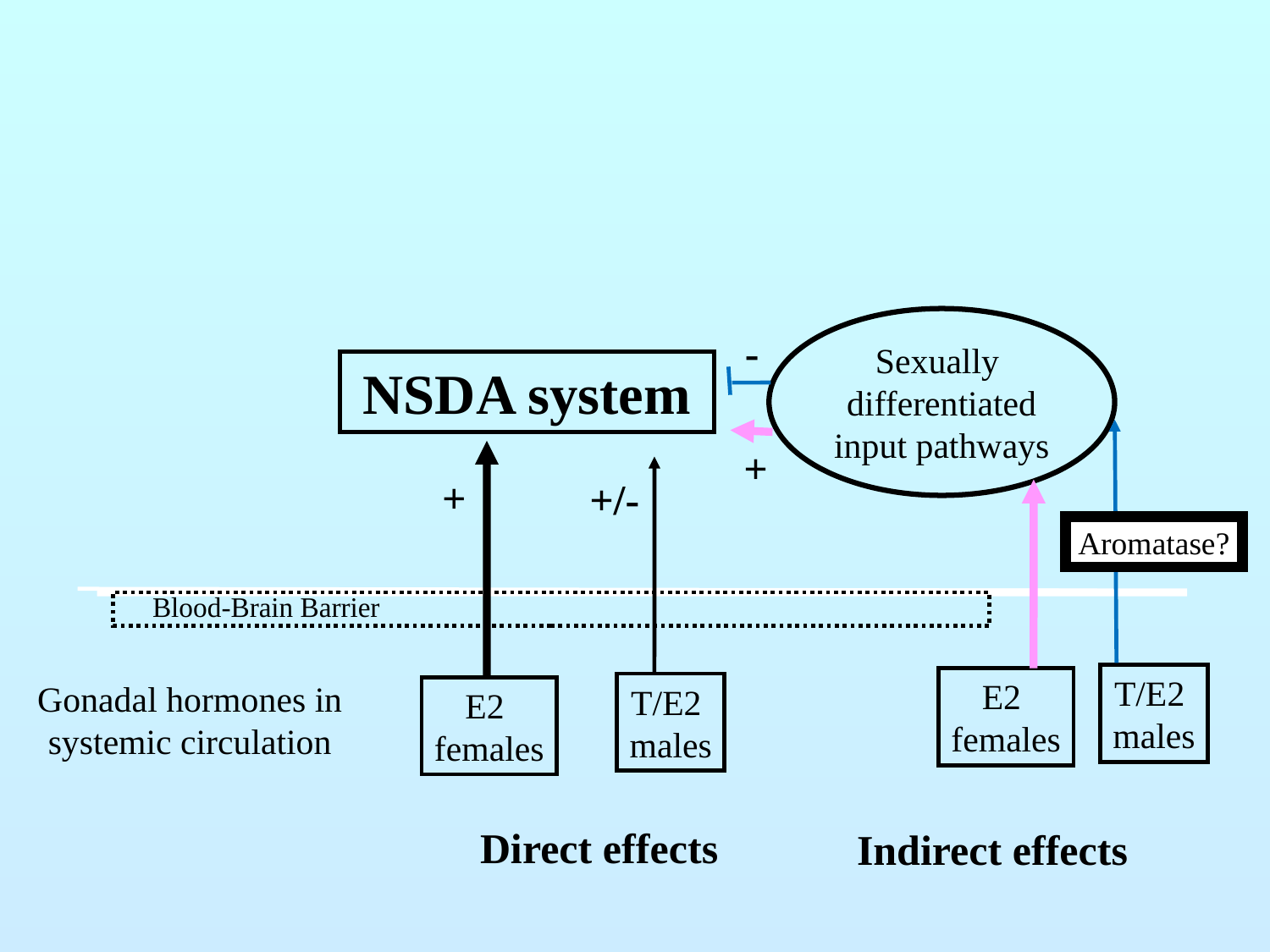

Sexually
differentiated
input pathways
-
NSDA system

+

+
+/-

Aromatase?
Blood-Brain Barrier

T/E2
males
E2
females
Gonadal hormones in systemic circulation
T/E2
males
E2
females
Direct effects
Indirect effects